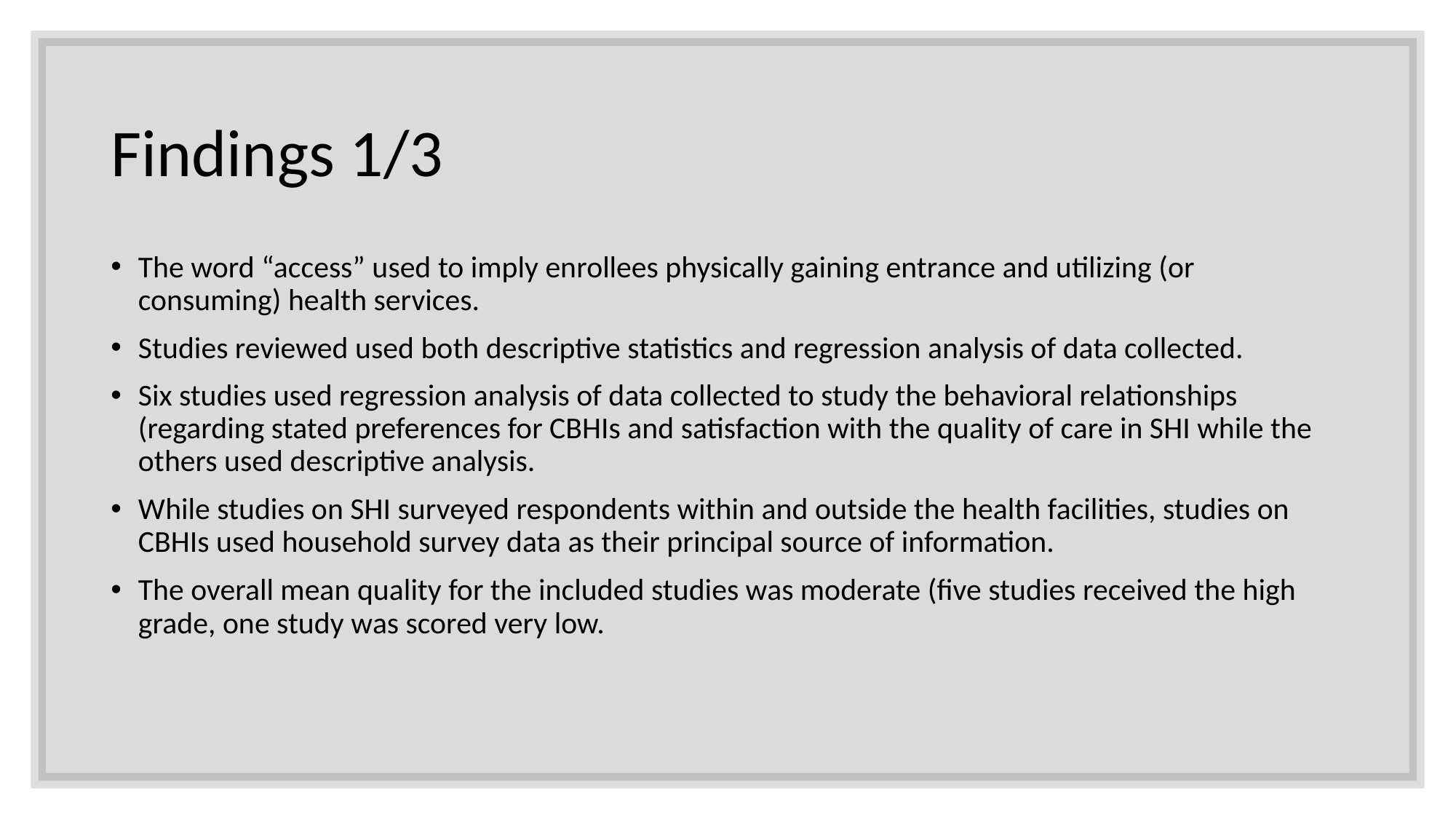

# Findings 1/3
The word “access” used to imply enrollees physically gaining entrance and utilizing (or consuming) health services.
Studies reviewed used both descriptive statistics and regression analysis of data collected.
Six studies used regression analysis of data collected to study the behavioral relationships (regarding stated preferences for CBHIs and satisfaction with the quality of care in SHI while the others used descriptive analysis.
While studies on SHI surveyed respondents within and outside the health facilities, studies on CBHIs used household survey data as their principal source of information.
The overall mean quality for the included studies was moderate (five studies received the high grade, one study was scored very low.